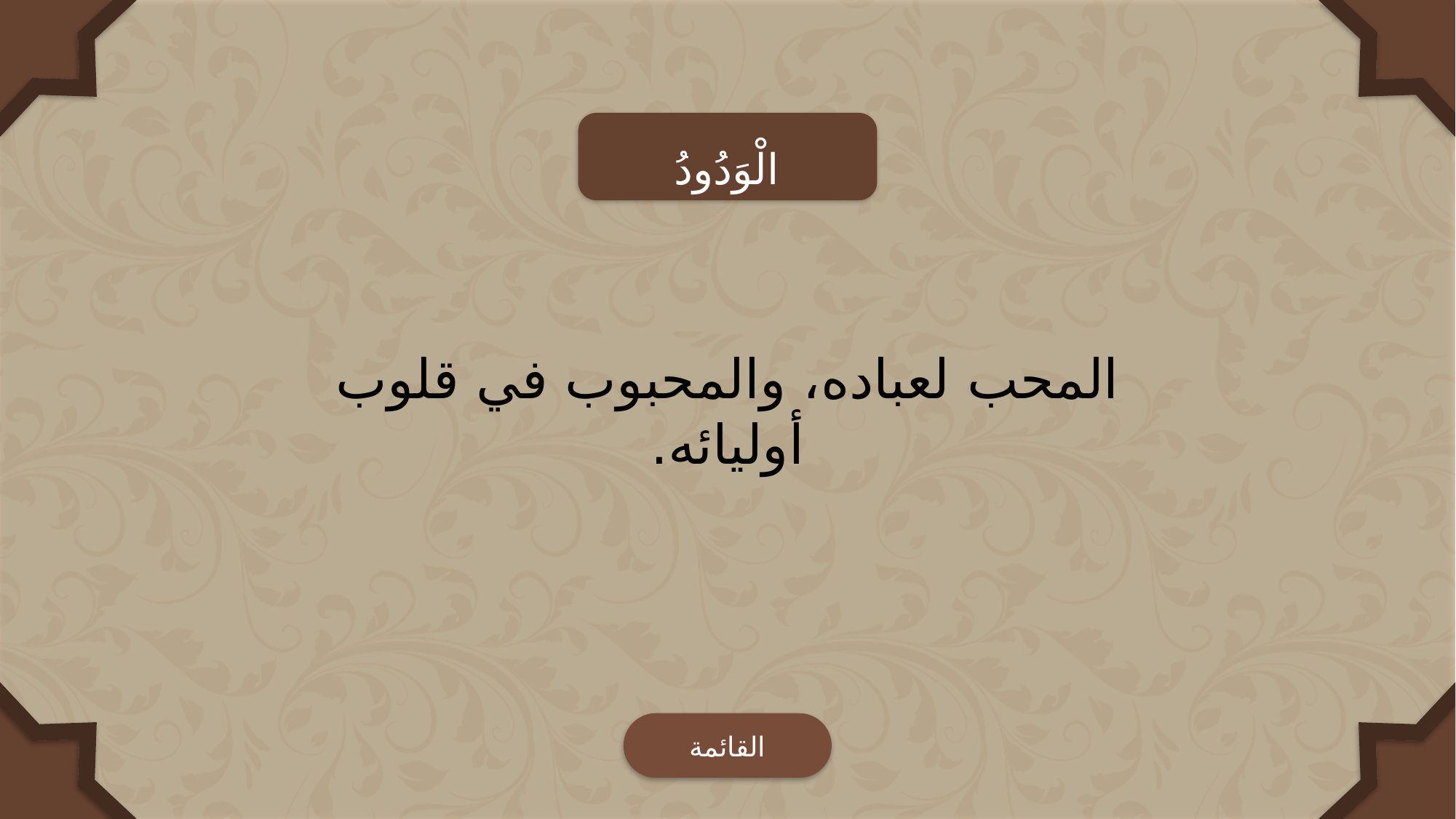

الْوَدُودُ
المحب لعباده، والمحبوب في قلوب أوليائه.

القائمة